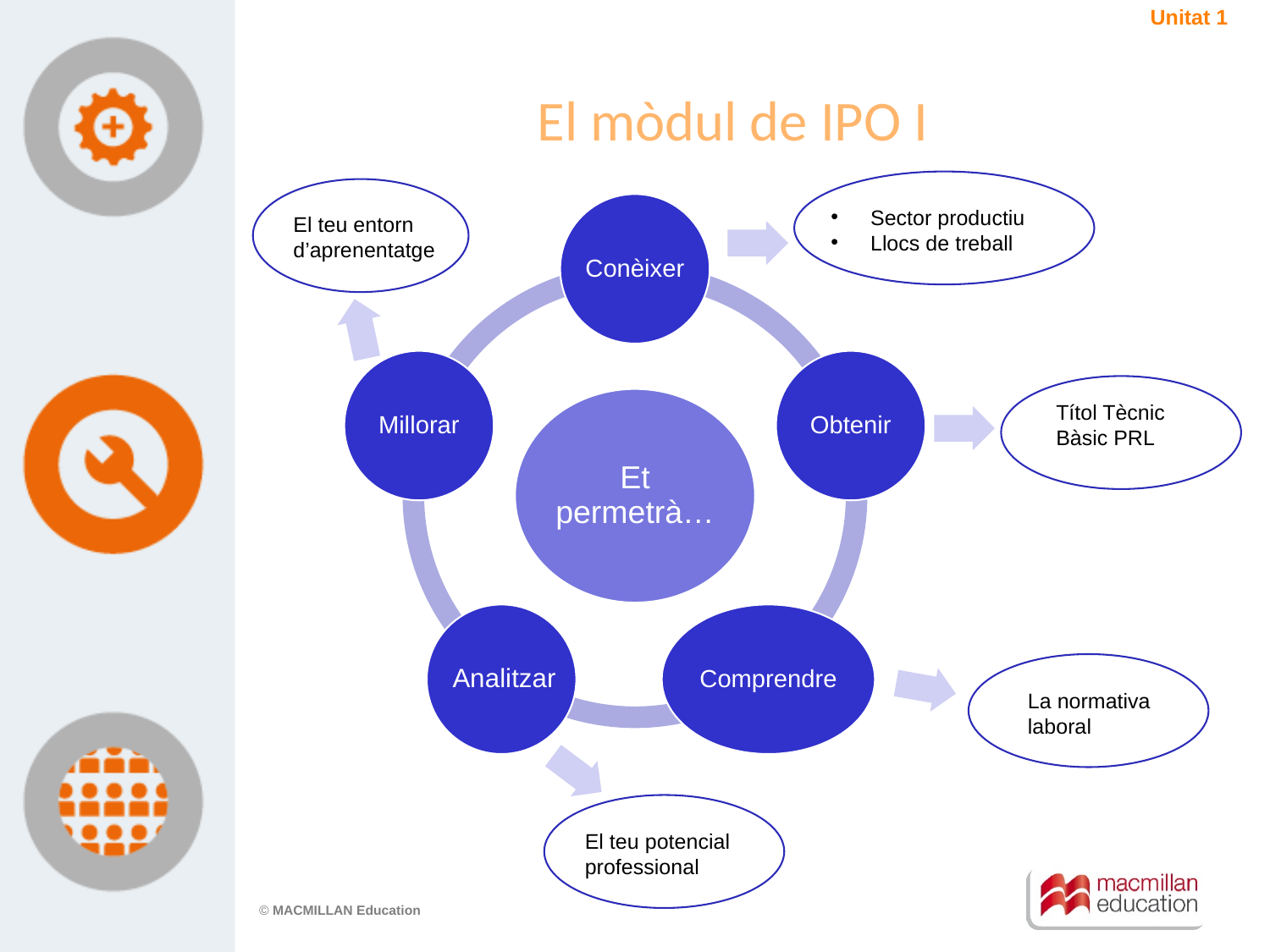

Unitat 1
El mòdul de IPO I

Conèixer

Millorar
Obtenir

Et permetrà…

Analitzar
Comprendre
Sector productiu
Llocs de treball
El teu entorn d’aprenentatge

Títol Tècnic
Bàsic PRL

La normativa laboral

El teu potencial professional